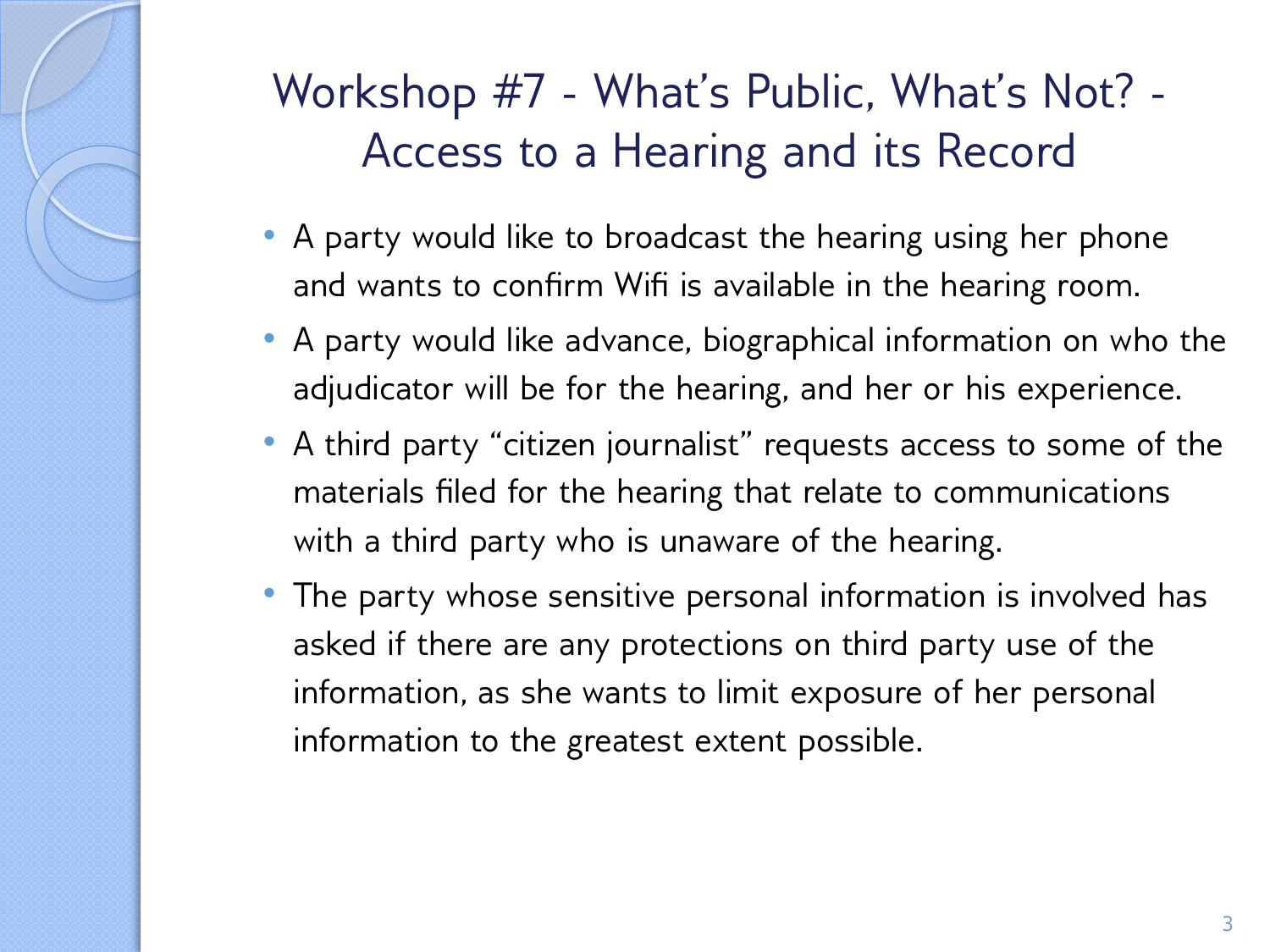

# Workshop #7 - What’s Public, What’s Not? - Access to a Hearing and its Record
A party would like to broadcast the hearing using her phone and wants to confirm Wifi is available in the hearing room.
A party would like advance, biographical information on who the adjudicator will be for the hearing, and her or his experience.
A third party “citizen journalist” requests access to some of the materials filed for the hearing that relate to communications with a third party who is unaware of the hearing.
The party whose sensitive personal information is involved has asked if there are any protections on third party use of the information, as she wants to limit exposure of her personal information to the greatest extent possible.
3